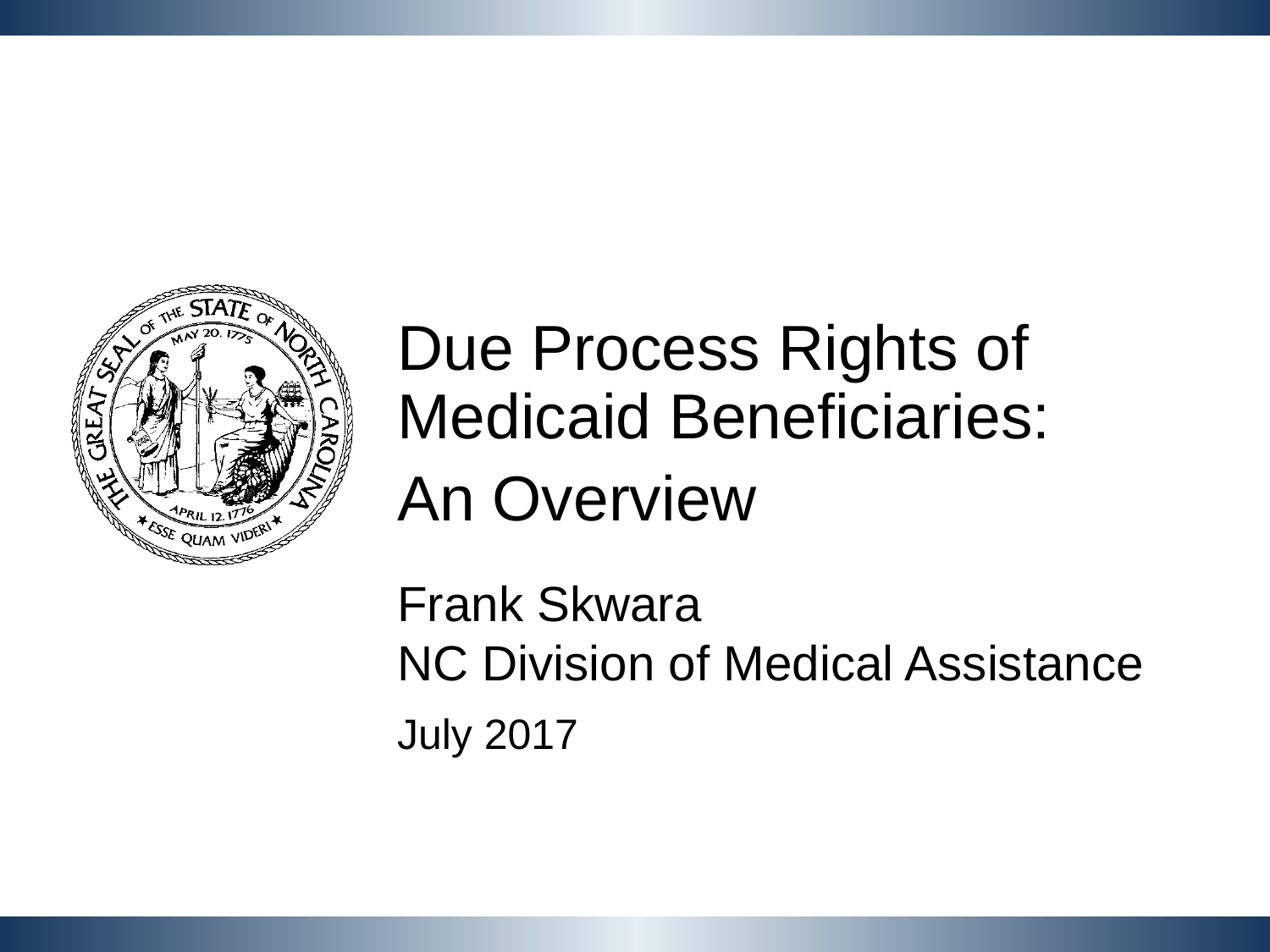

Due Process Rights of Medicaid Beneficiaries:
An Overview
Frank Skwara
NC Division of Medical Assistance
July 2017